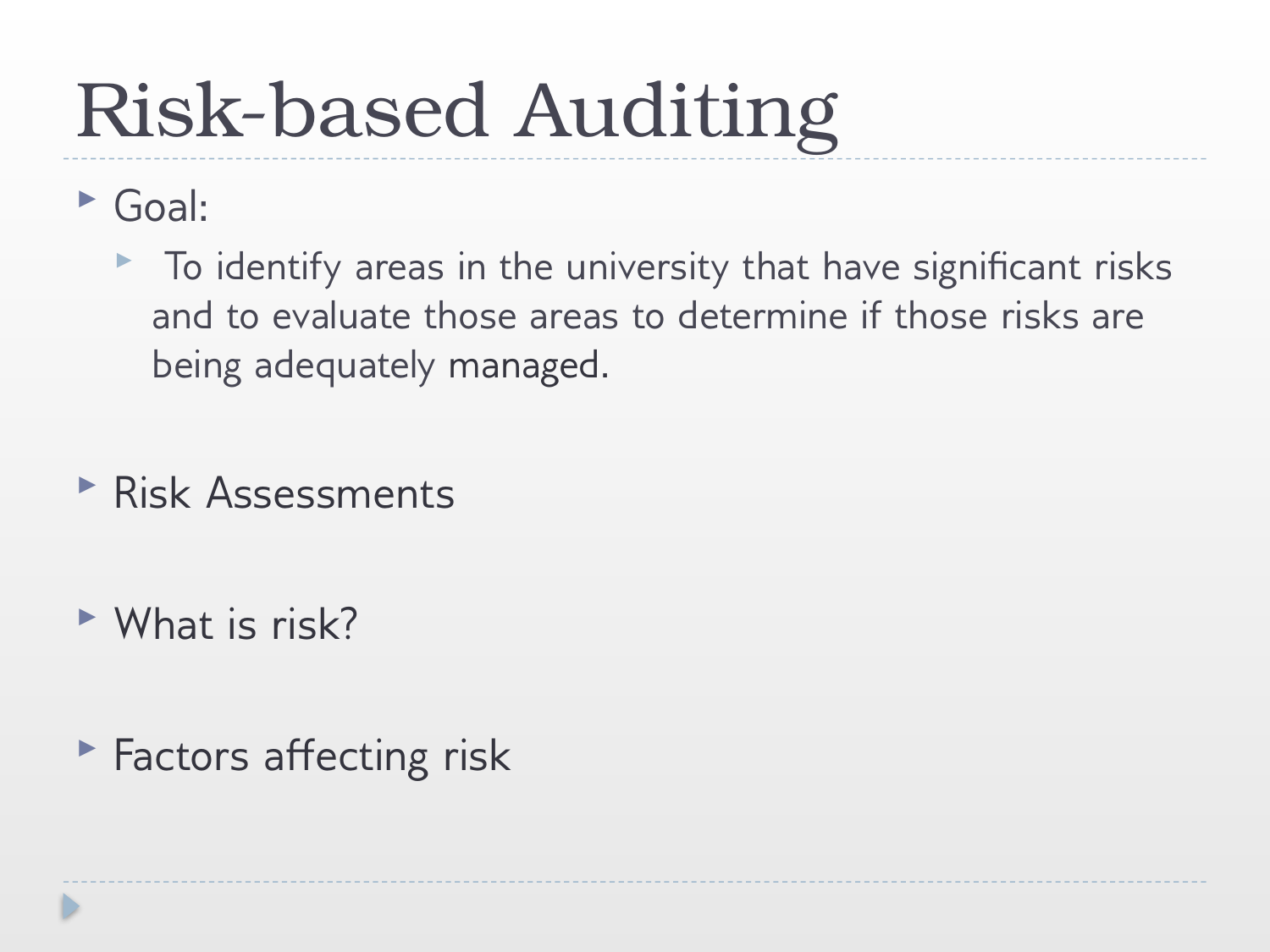

# Risk-based Auditing
Goal:
 To identify areas in the university that have significant risks and to evaluate those areas to determine if those risks are being adequately managed.

Risk Assessments

What is risk?

Factors affecting risk